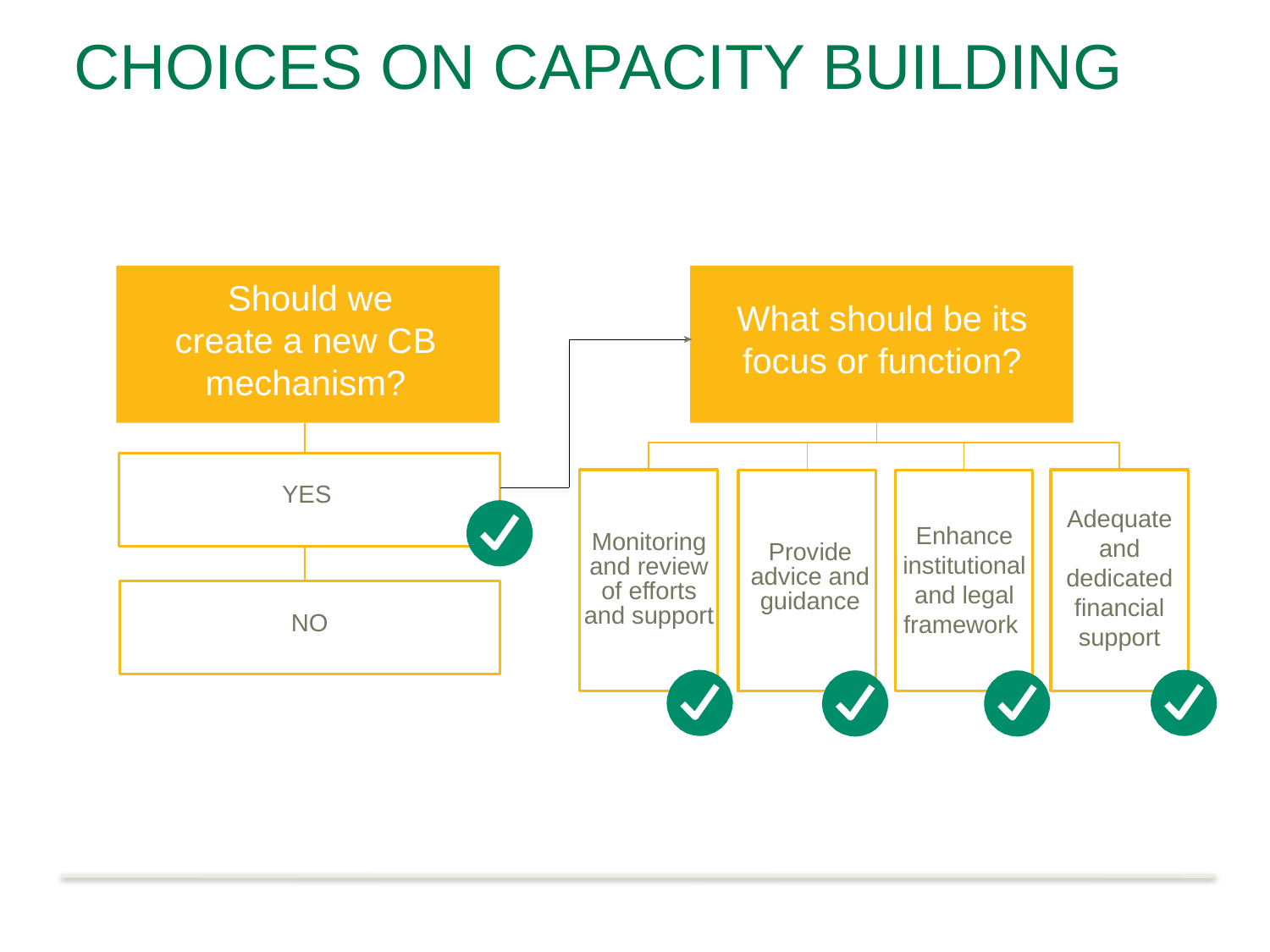

CHOICES ON CAPACITY BUILDING

Should we create a new CB mechanism?
What should be its focus or function?

YES

Adequate and dedicated financial support
Enhance institutional and legal framework
Monitoring and review of efforts and support
Provide advice and guidance

NO

How to spend the funding?